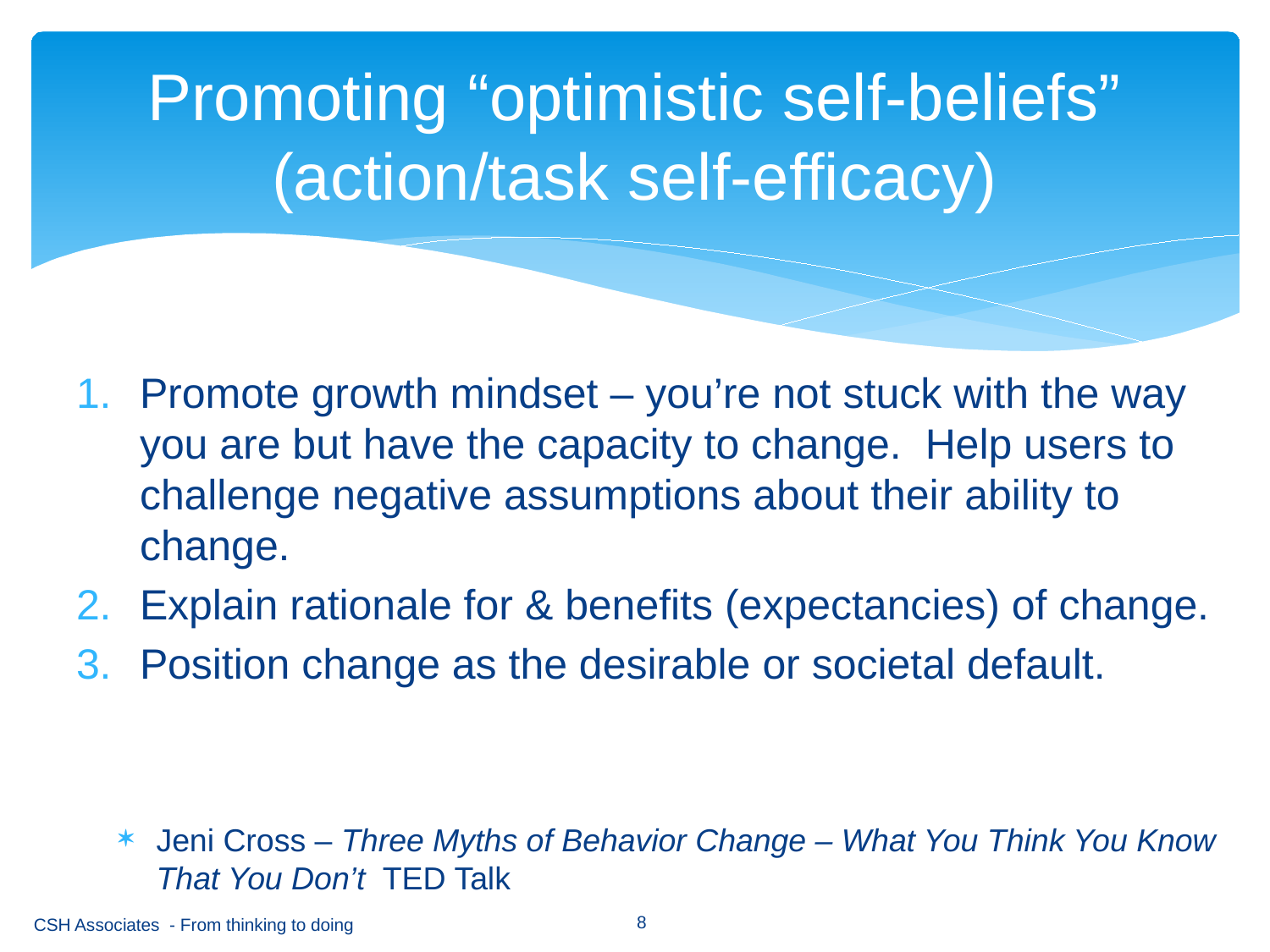

# Promoting “optimistic self-beliefs” (action/task self-efficacy)
Promote growth mindset – you’re not stuck with the way you are but have the capacity to change.  Help users to challenge negative assumptions about their ability to change.
Explain rationale for & benefits (expectancies) of change.
Position change as the desirable or societal default.

Jeni Cross – Three Myths of Behavior Change – What You Think You Know That You Don’t  TED Talk

8
CSH Associates  - From thinking to doing